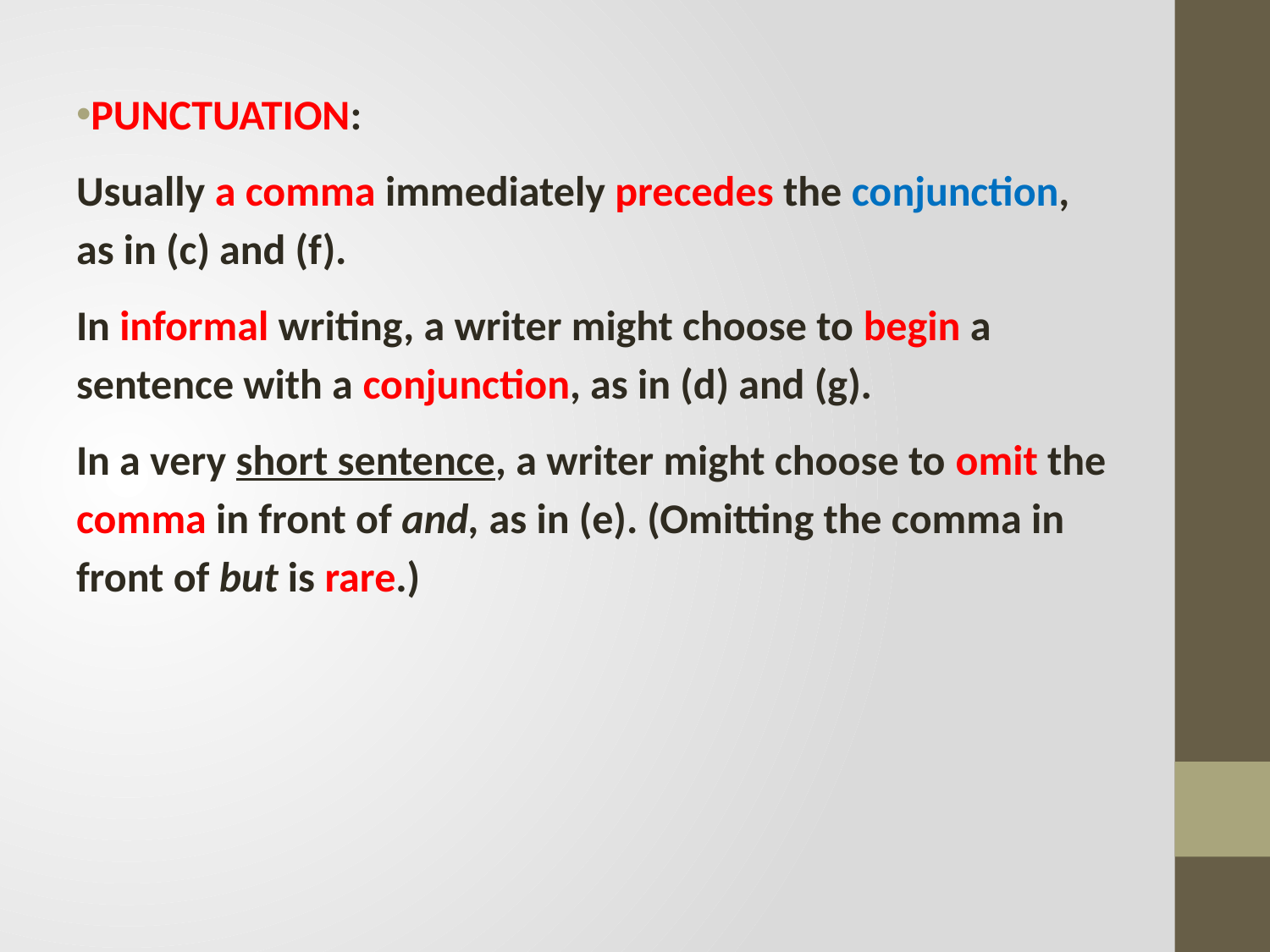

PUNCTUATION:
Usually a comma immediately precedes the conjunction, as in (c) and (f).
In informal writing, a writer might choose to begin a sentence with a conjunction, as in (d) and (g).
In a very short sentence, a writer might choose to omit the comma in front of and, as in (e). (Omitting the comma in front of but is rare.)